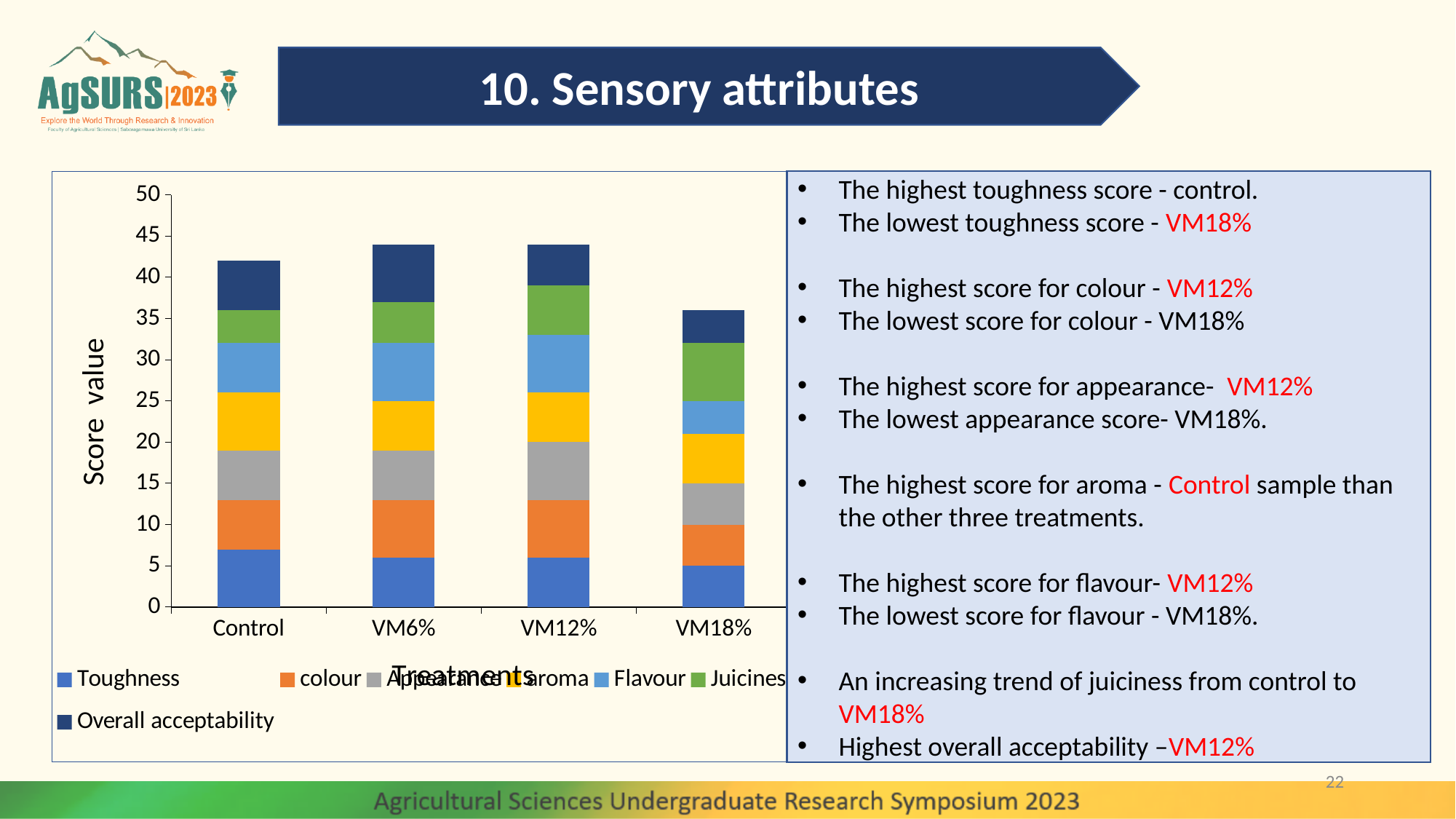

10. Sensory attributes

### Chart

| Category | Toughness | colour | Appearance | aroma | Flavour | Juiciness | Overall acceptability |
|---|---|---|---|---|---|---|---|
| Control | 7.0 | 6.0 | 6.0 | 7.0 | 6.0 | 4.0 | 6.0 |
| VM6% | 6.0 | 7.0 | 6.0 | 6.0 | 7.0 | 5.0 | 7.0 |
| VM12% | 6.0 | 7.0 | 7.0 | 6.0 | 7.0 | 6.0 | 5.0 |
| VM18% | 5.0 | 5.0 | 5.0 | 6.0 | 4.0 | 7.0 | 4.0 |
The highest toughness score - control.
The lowest toughness score - VM18%

The highest score for colour - VM12%
The lowest score for colour - VM18%

The highest score for appearance-  VM12%
The lowest appearance score- VM18%.

The highest score for aroma - Control sample than the other three treatments.

The highest score for flavour- VM12%
The lowest score for flavour - VM18%.

An increasing trend of juiciness from control to VM18%
Highest overall acceptability –VM12%
22